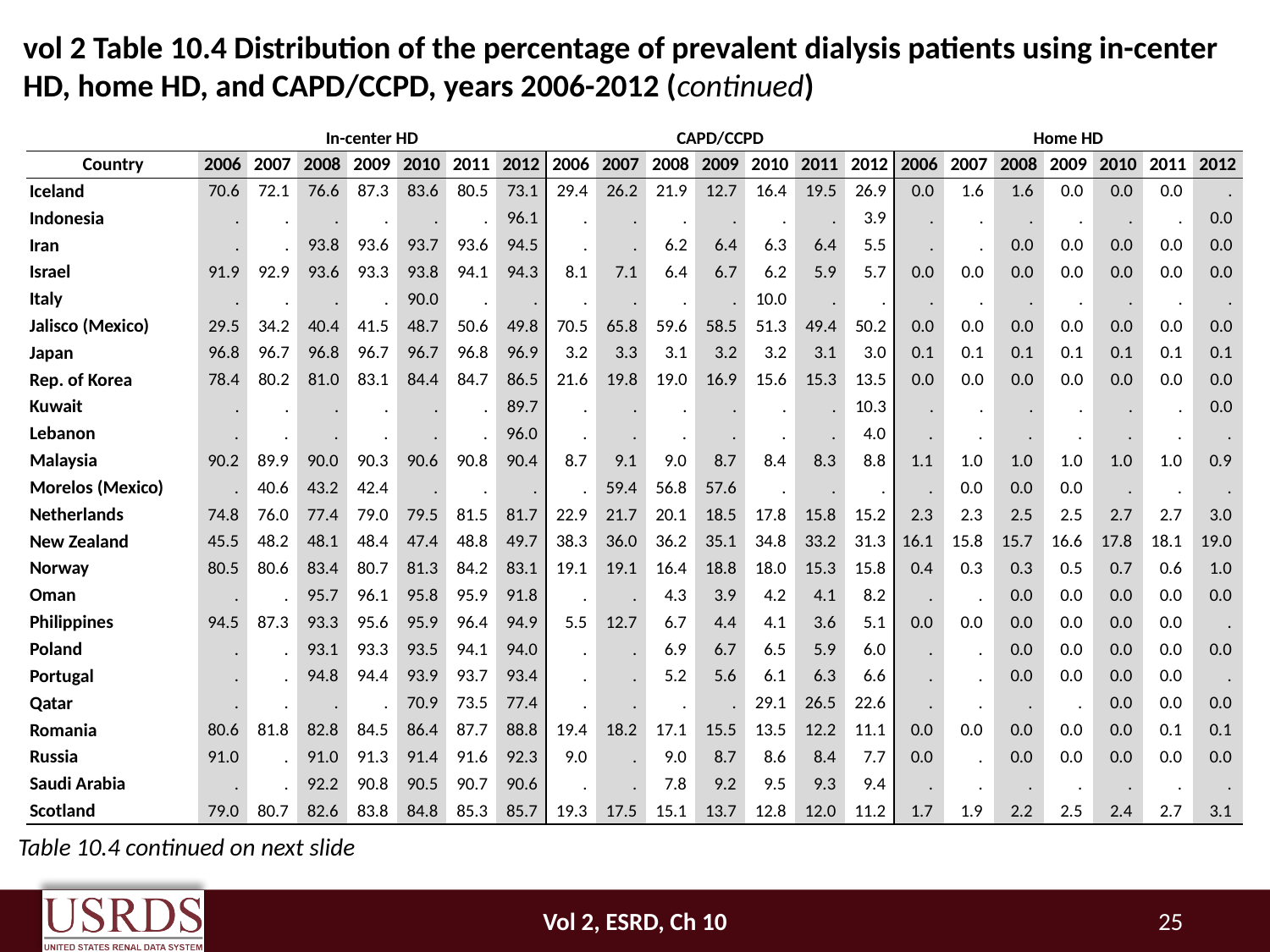

# vol 2 Table 10.4 Distribution of the percentage of prevalent dialysis patients using in-center HD, home HD, and CAPD/CCPD, years 2006-2012 (continued)
|  | In-center HD |  |  |  |  |  |  | CAPD/CCPD |  |  |  |  |  |  | Home HD |  |  |  |  |  |  |
| --- | --- | --- | --- | --- | --- | --- | --- | --- | --- | --- | --- | --- | --- | --- | --- | --- | --- | --- | --- | --- | --- |
| Country | 2006 | 2007 | 2008 | 2009 | 2010 | 2011 | 2012 | 2006 | 2007 | 2008 | 2009 | 2010 | 2011 | 2012 | 2006 | 2007 | 2008 | 2009 | 2010 | 2011 | 2012 |
| Iceland | 70.6 | 72.1 | 76.6 | 87.3 | 83.6 | 80.5 | 73.1 | 29.4 | 26.2 | 21.9 | 12.7 | 16.4 | 19.5 | 26.9 | 0.0 | 1.6 | 1.6 | 0.0 | 0.0 | 0.0 | . |
| Indonesia | . | . | . | . | . | . | 96.1 | . | . | . | . | . | . | 3.9 | . | . | . | . | . | . | 0.0 |
| Iran | . | . | 93.8 | 93.6 | 93.7 | 93.6 | 94.5 | . | . | 6.2 | 6.4 | 6.3 | 6.4 | 5.5 | . | . | 0.0 | 0.0 | 0.0 | 0.0 | 0.0 |
| Israel | 91.9 | 92.9 | 93.6 | 93.3 | 93.8 | 94.1 | 94.3 | 8.1 | 7.1 | 6.4 | 6.7 | 6.2 | 5.9 | 5.7 | 0.0 | 0.0 | 0.0 | 0.0 | 0.0 | 0.0 | 0.0 |
| Italy | . | . | . | . | 90.0 | . | . | . | . | . | . | 10.0 | . | . | . | . | . | . | . | . | . |
| Jalisco (Mexico) | 29.5 | 34.2 | 40.4 | 41.5 | 48.7 | 50.6 | 49.8 | 70.5 | 65.8 | 59.6 | 58.5 | 51.3 | 49.4 | 50.2 | 0.0 | 0.0 | 0.0 | 0.0 | 0.0 | 0.0 | 0.0 |
| Japan | 96.8 | 96.7 | 96.8 | 96.7 | 96.7 | 96.8 | 96.9 | 3.2 | 3.3 | 3.1 | 3.2 | 3.2 | 3.1 | 3.0 | 0.1 | 0.1 | 0.1 | 0.1 | 0.1 | 0.1 | 0.1 |
| Rep. of Korea | 78.4 | 80.2 | 81.0 | 83.1 | 84.4 | 84.7 | 86.5 | 21.6 | 19.8 | 19.0 | 16.9 | 15.6 | 15.3 | 13.5 | 0.0 | 0.0 | 0.0 | 0.0 | 0.0 | 0.0 | 0.0 |
| Kuwait | . | . | . | . | . | . | 89.7 | . | . | . | . | . | . | 10.3 | . | . | . | . | . | . | 0.0 |
| Lebanon | . | . | . | . | . | . | 96.0 | . | . | . | . | . | . | 4.0 | . | . | . | . | . | . | . |
| Malaysia | 90.2 | 89.9 | 90.0 | 90.3 | 90.6 | 90.8 | 90.4 | 8.7 | 9.1 | 9.0 | 8.7 | 8.4 | 8.3 | 8.8 | 1.1 | 1.0 | 1.0 | 1.0 | 1.0 | 1.0 | 0.9 |
| Morelos (Mexico) | . | 40.6 | 43.2 | 42.4 | . | . | . | . | 59.4 | 56.8 | 57.6 | . | . | . | . | 0.0 | 0.0 | 0.0 | . | . | . |
| Netherlands | 74.8 | 76.0 | 77.4 | 79.0 | 79.5 | 81.5 | 81.7 | 22.9 | 21.7 | 20.1 | 18.5 | 17.8 | 15.8 | 15.2 | 2.3 | 2.3 | 2.5 | 2.5 | 2.7 | 2.7 | 3.0 |
| New Zealand | 45.5 | 48.2 | 48.1 | 48.4 | 47.4 | 48.8 | 49.7 | 38.3 | 36.0 | 36.2 | 35.1 | 34.8 | 33.2 | 31.3 | 16.1 | 15.8 | 15.7 | 16.6 | 17.8 | 18.1 | 19.0 |
| Norway | 80.5 | 80.6 | 83.4 | 80.7 | 81.3 | 84.2 | 83.1 | 19.1 | 19.1 | 16.4 | 18.8 | 18.0 | 15.3 | 15.8 | 0.4 | 0.3 | 0.3 | 0.5 | 0.7 | 0.6 | 1.0 |
| Oman | . | . | 95.7 | 96.1 | 95.8 | 95.9 | 91.8 | . | . | 4.3 | 3.9 | 4.2 | 4.1 | 8.2 | . | . | 0.0 | 0.0 | 0.0 | 0.0 | 0.0 |
| Philippines | 94.5 | 87.3 | 93.3 | 95.6 | 95.9 | 96.4 | 94.9 | 5.5 | 12.7 | 6.7 | 4.4 | 4.1 | 3.6 | 5.1 | 0.0 | 0.0 | 0.0 | 0.0 | 0.0 | 0.0 | . |
| Poland | . | . | 93.1 | 93.3 | 93.5 | 94.1 | 94.0 | . | . | 6.9 | 6.7 | 6.5 | 5.9 | 6.0 | . | . | 0.0 | 0.0 | 0.0 | 0.0 | 0.0 |
| Portugal | . | . | 94.8 | 94.4 | 93.9 | 93.7 | 93.4 | . | . | 5.2 | 5.6 | 6.1 | 6.3 | 6.6 | . | . | 0.0 | 0.0 | 0.0 | 0.0 | . |
| Qatar | . | . | . | . | 70.9 | 73.5 | 77.4 | . | . | . | . | 29.1 | 26.5 | 22.6 | . | . | . | . | 0.0 | 0.0 | 0.0 |
| Romania | 80.6 | 81.8 | 82.8 | 84.5 | 86.4 | 87.7 | 88.8 | 19.4 | 18.2 | 17.1 | 15.5 | 13.5 | 12.2 | 11.1 | 0.0 | 0.0 | 0.0 | 0.0 | 0.0 | 0.1 | 0.1 |
| Russia | 91.0 | . | 91.0 | 91.3 | 91.4 | 91.6 | 92.3 | 9.0 | . | 9.0 | 8.7 | 8.6 | 8.4 | 7.7 | 0.0 | . | 0.0 | 0.0 | 0.0 | 0.0 | 0.0 |
| Saudi Arabia | . | . | 92.2 | 90.8 | 90.5 | 90.7 | 90.6 | . | . | 7.8 | 9.2 | 9.5 | 9.3 | 9.4 | . | . | . | . | . | . | . |
| Scotland | 79.0 | 80.7 | 82.6 | 83.8 | 84.8 | 85.3 | 85.7 | 19.3 | 17.5 | 15.1 | 13.7 | 12.8 | 12.0 | 11.2 | 1.7 | 1.9 | 2.2 | 2.5 | 2.4 | 2.7 | 3.1 |
Table 10.4 continued on next slide
Vol 2, ESRD, Ch 10
25